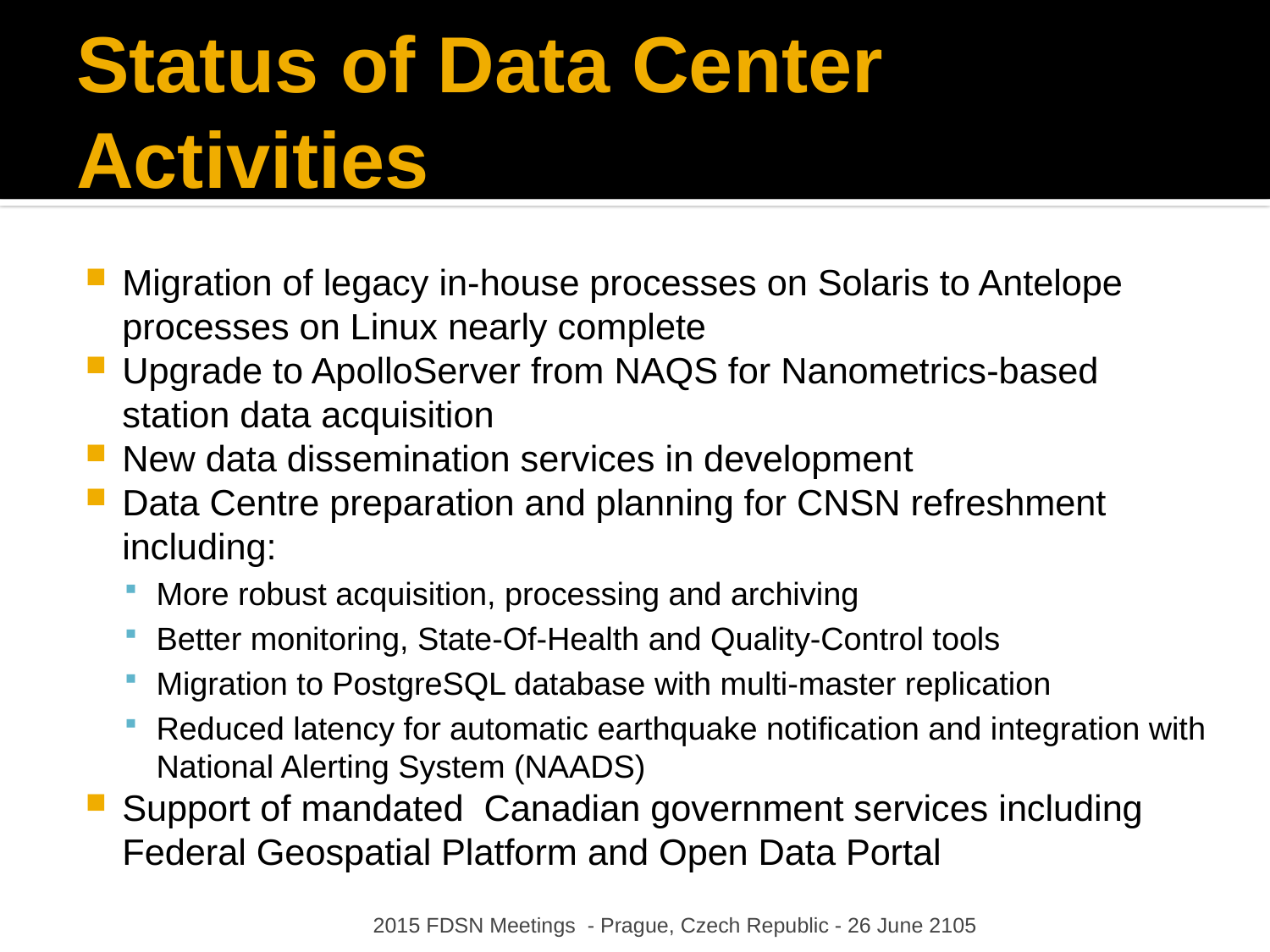

# Status of Data Center Activities
Migration of legacy in-house processes on Solaris to Antelope processes on Linux nearly complete
Upgrade to ApolloServer from NAQS for Nanometrics-based station data acquisition
New data dissemination services in development
Data Centre preparation and planning for CNSN refreshment including:
More robust acquisition, processing and archiving
Better monitoring, State-Of-Health and Quality-Control tools
Migration to PostgreSQL database with multi-master replication
Reduced latency for automatic earthquake notification and integration with National Alerting System (NAADS)
Support of mandated  Canadian government services including Federal Geospatial Platform and Open Data Portal
2015 FDSN Meetings  - Prague, Czech Republic - 26 June 2105